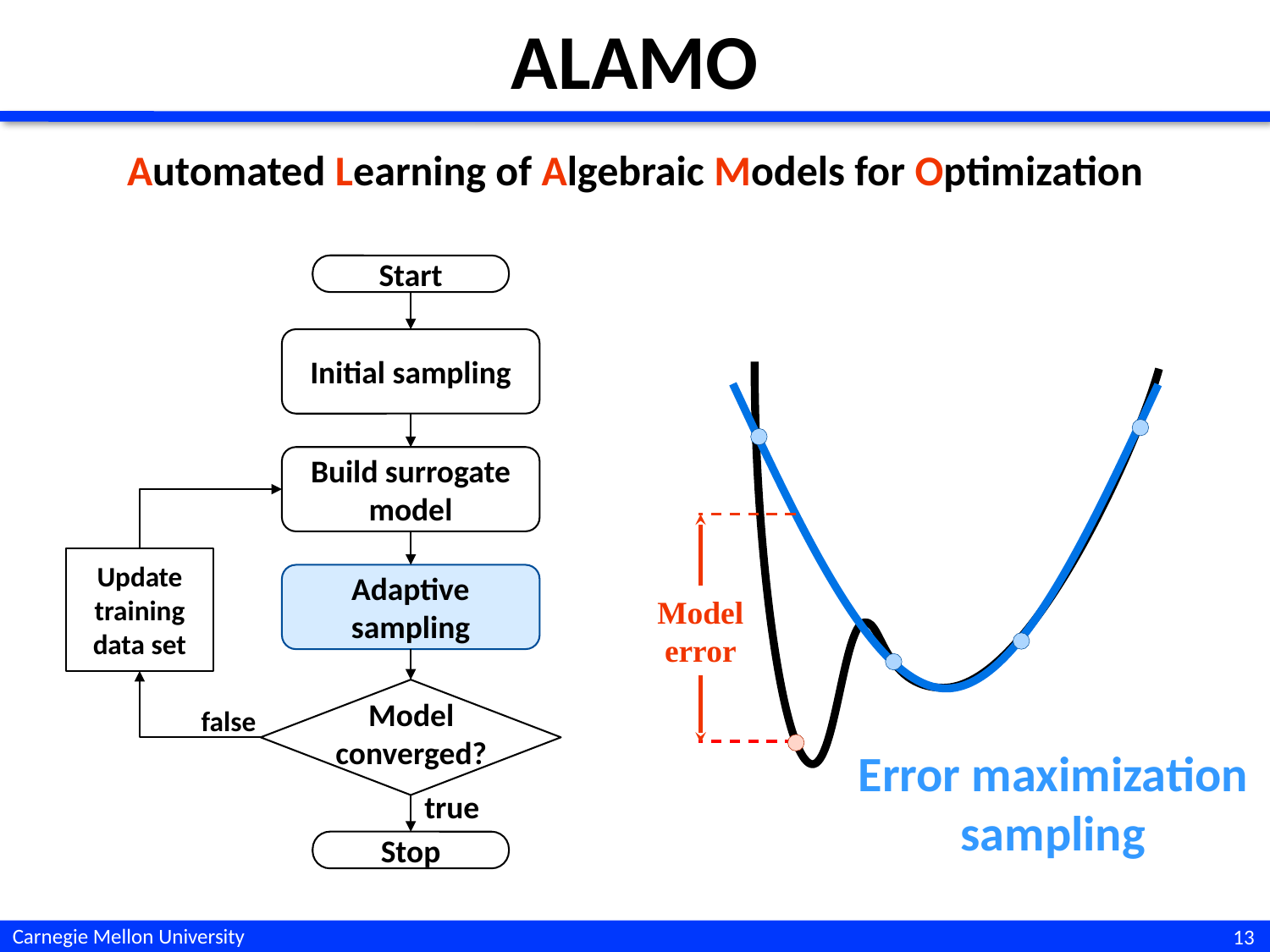

# ALAMO
Automated Learning of Algebraic Models for Optimization
Start
Initial sampling

Build surrogate model
Update training data set
Adaptive sampling
Model
error

Model converged?
false

Error maximization sampling
true
Stop